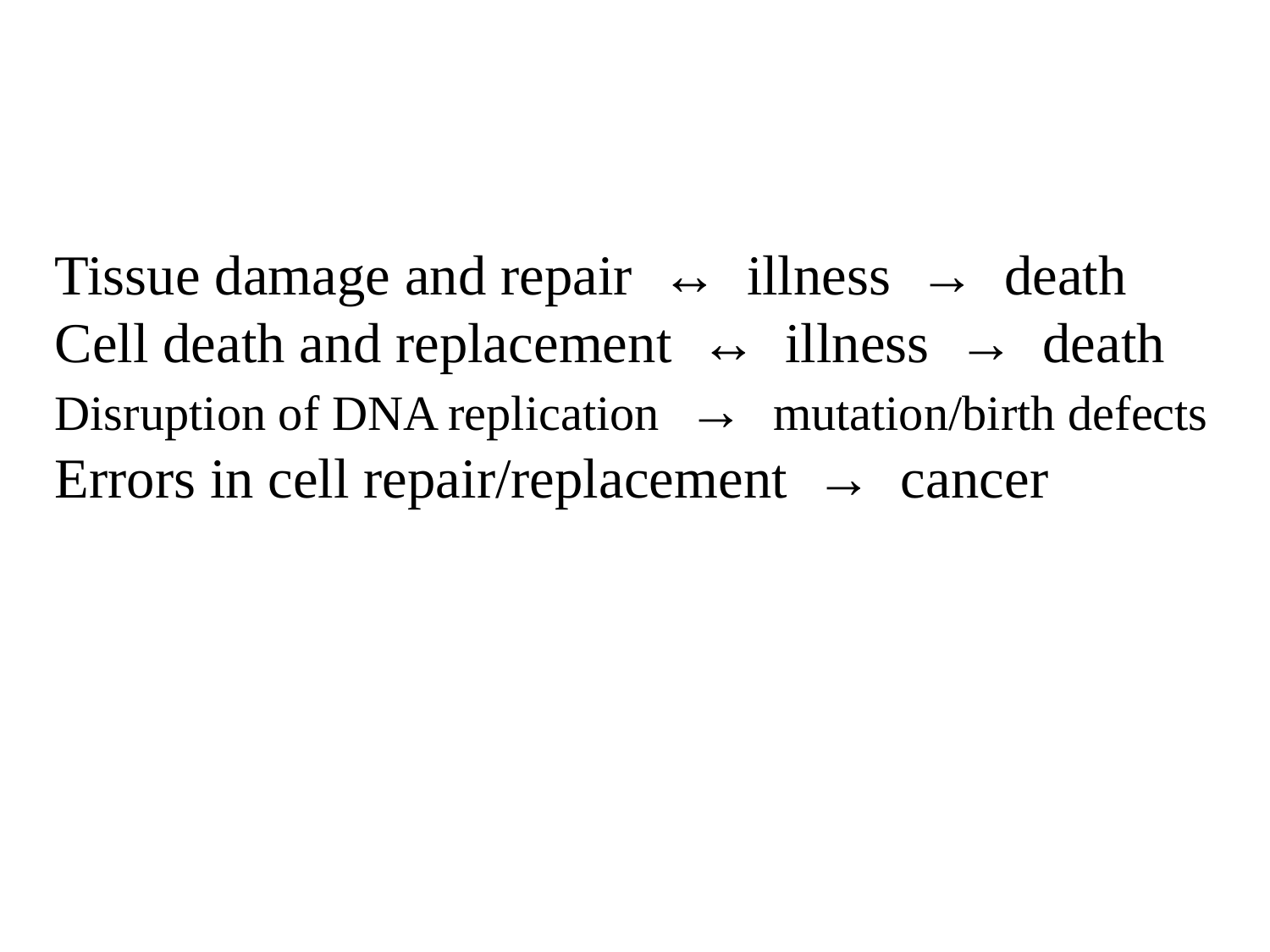

Tissue damage and repair  ↔  illness  →  death
Cell death and replacement  ↔  illness  →  death
Disruption of DNA replication  →  mutation/birth defects
Errors in cell repair/replacement  →  cancer